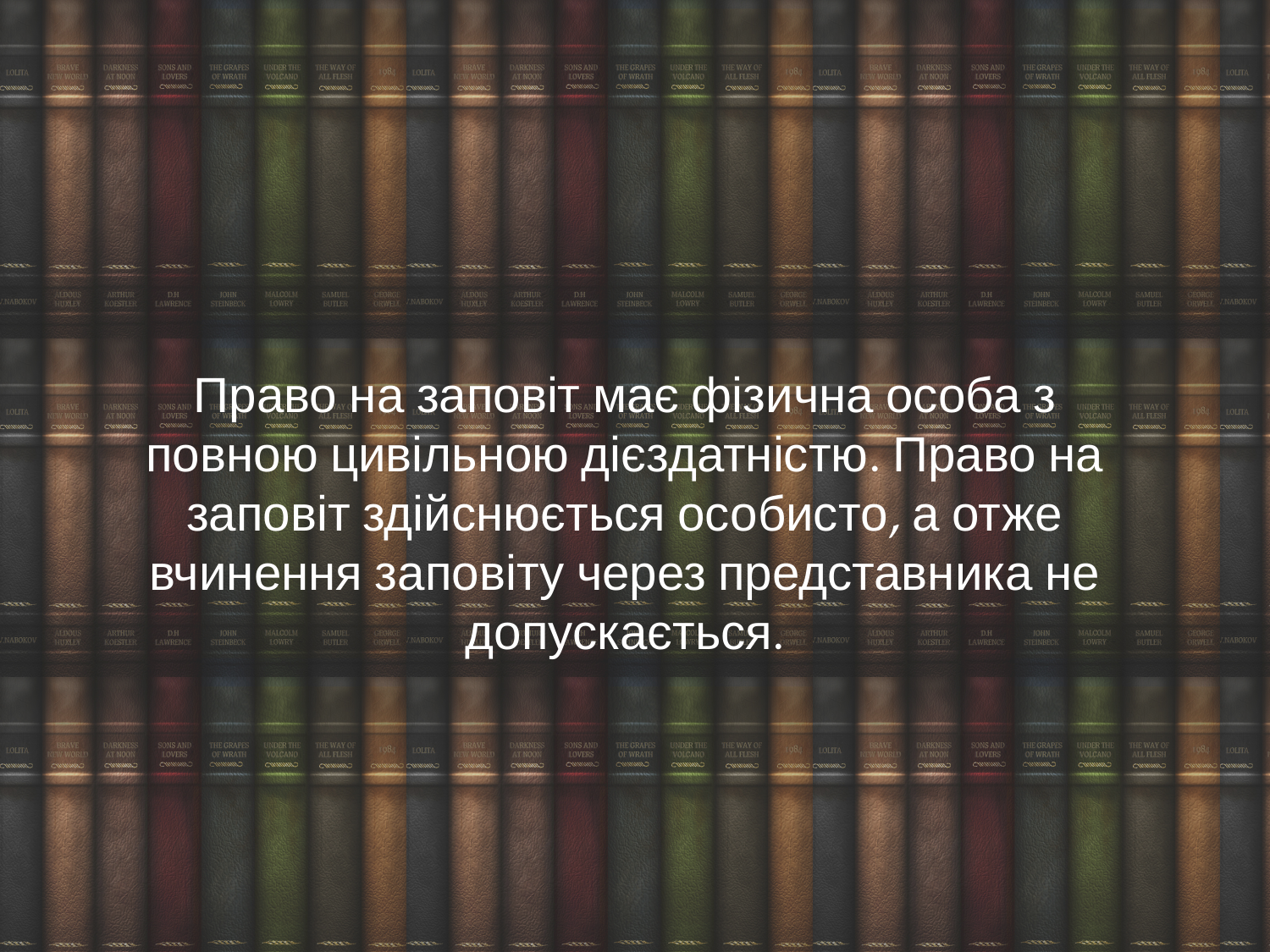

Право на заповіт має фізична особа з повною цивільною дієздатністю. Право на заповіт здійснюється особисто, а отже вчинення заповіту через представника не допускається.